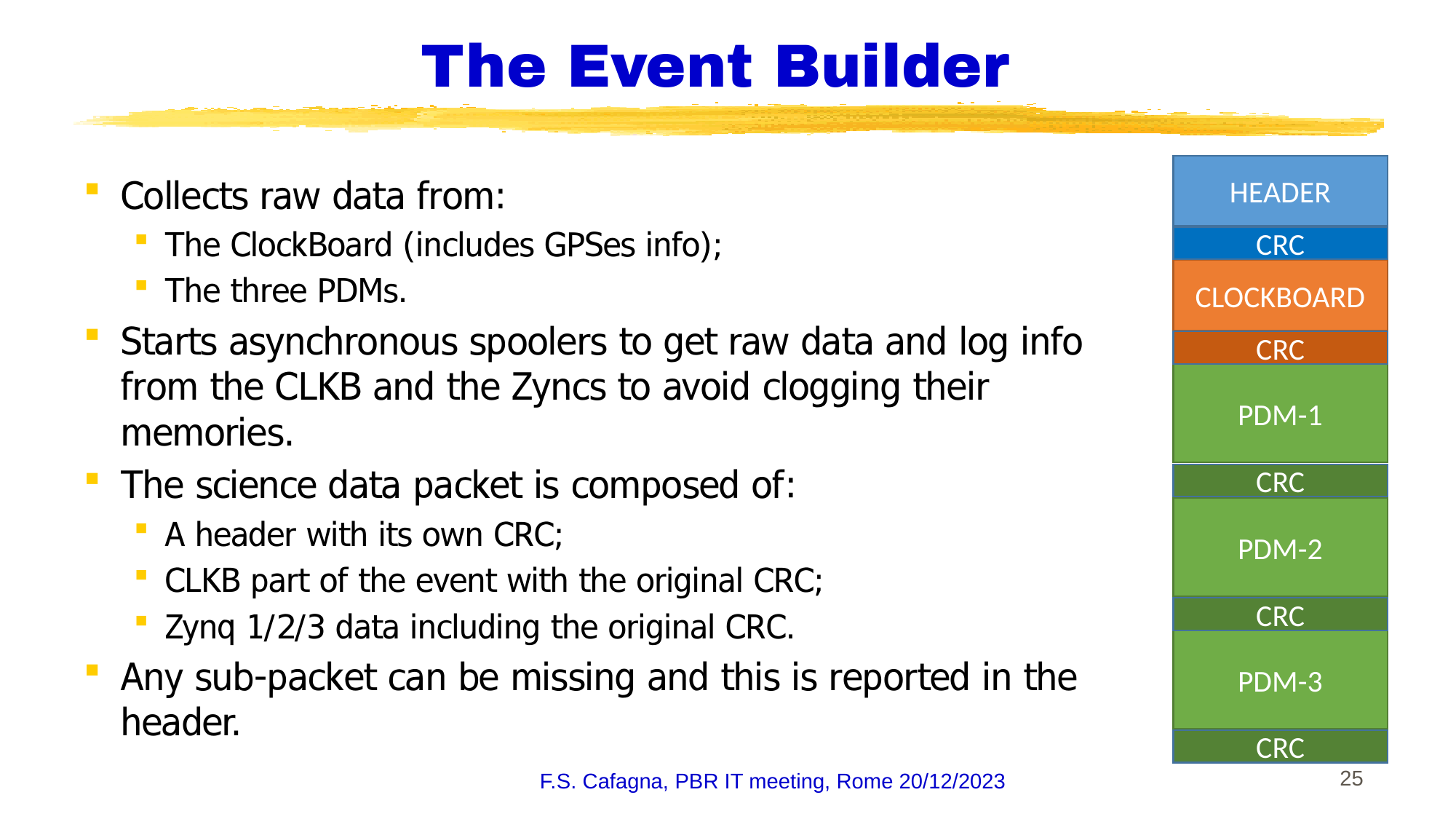

# The Event Builder
HEADER
CRC
CLOCKBOARD
CRC
PDM-1
CRC
PDM-2
CRC
PDM-3
CRC
Collects raw data from:
The ClockBoard (includes GPSes info);
The three PDMs.
Starts asynchronous spoolers to get raw data and log info from the CLKB and the Zyncs to avoid clogging their memories.
The science data packet is composed of:
A header with its own CRC;
CLKB part of the event with the original CRC;
Zynq 1/2/3 data including the original CRC.
Any sub-packet can be missing and this is reported in the header.

F.S. Cafagna, PBR IT meeting, Rome 20/12/2023
 25